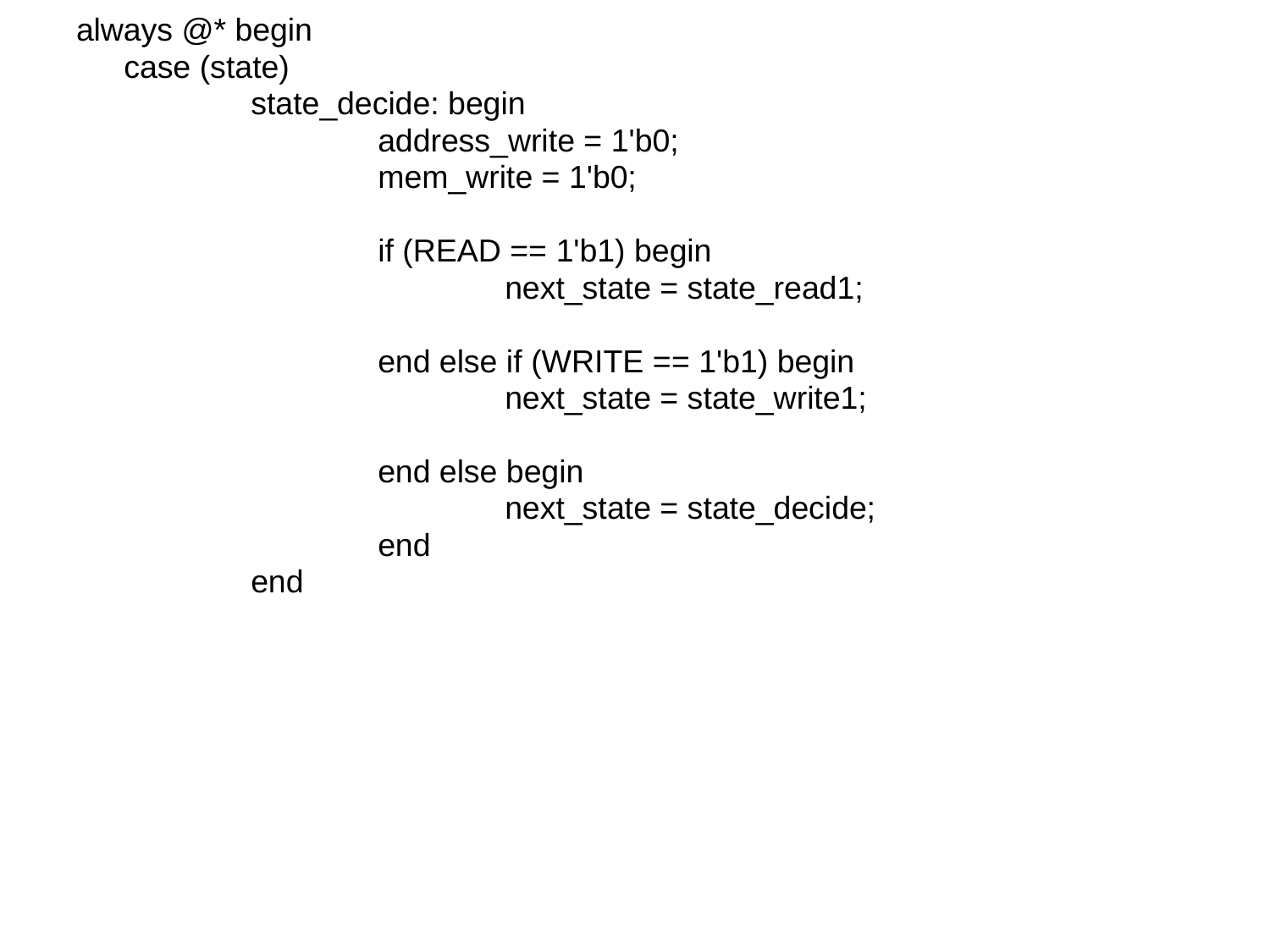

always @* begin
	case (state)
		state_decide: begin
			address_write = 1'b0;
			mem_write = 1'b0;

			if (READ == 1'b1) begin
				next_state = state_read1;

			end else if (WRITE == 1'b1) begin
				next_state = state_write1;

			end else begin
				next_state = state_decide;
			end
		end